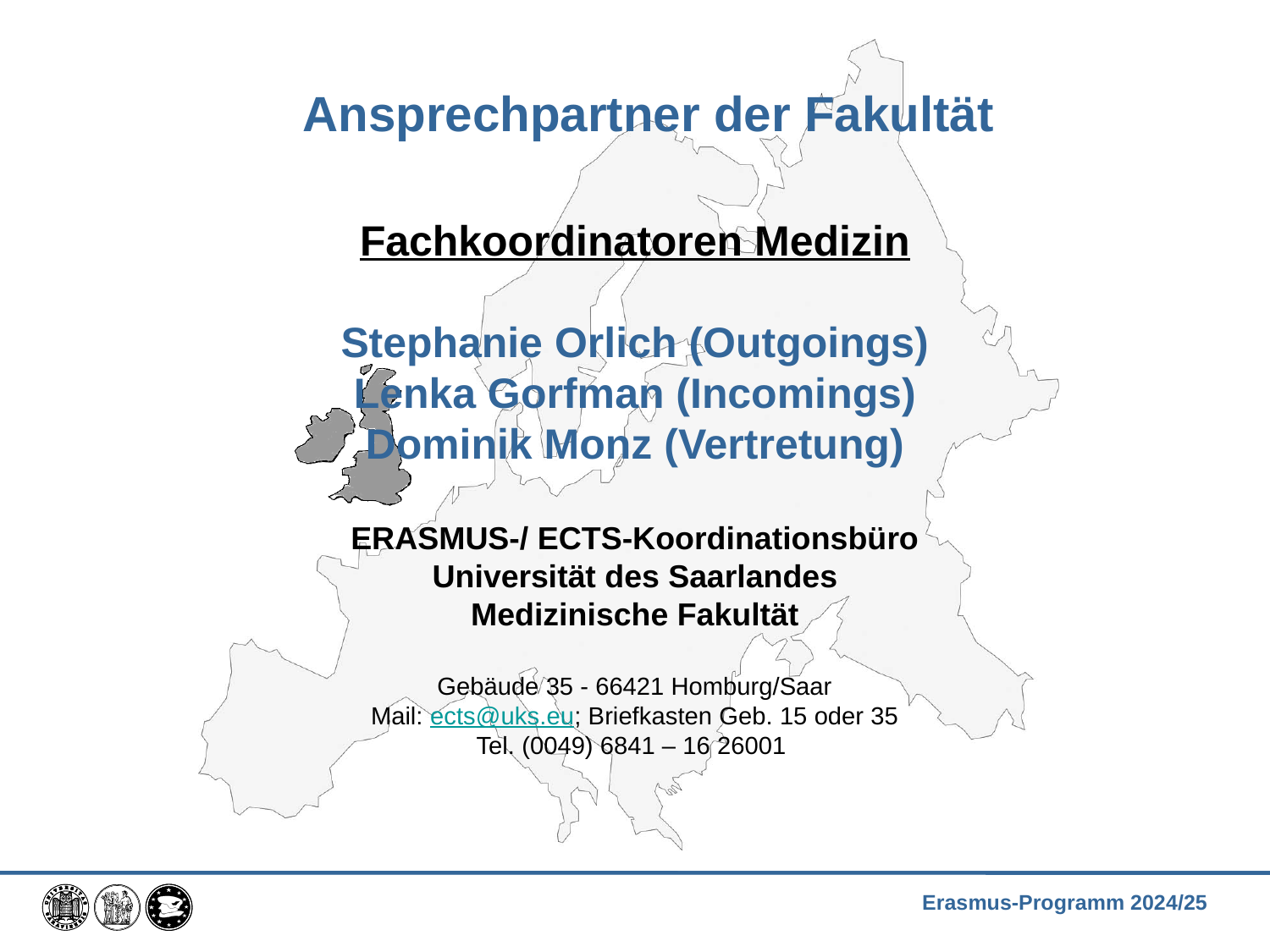

Ansprechpartner der Fakultät
Fachkoordinatoren Medizin

Stephanie Orlich (Outgoings)
Lenka Gorfman (Incomings)
Dominik Monz (Vertretung)

ERASMUS-/ ECTS-Koordinationsbüro
Universität des Saarlandes
Medizinische Fakultät
Gebäude 35 - 66421 Homburg/Saar
Mail: ects@uks.eu; Briefkasten Geb. 15 oder 35
Tel. (0049) 6841 – 16 26001